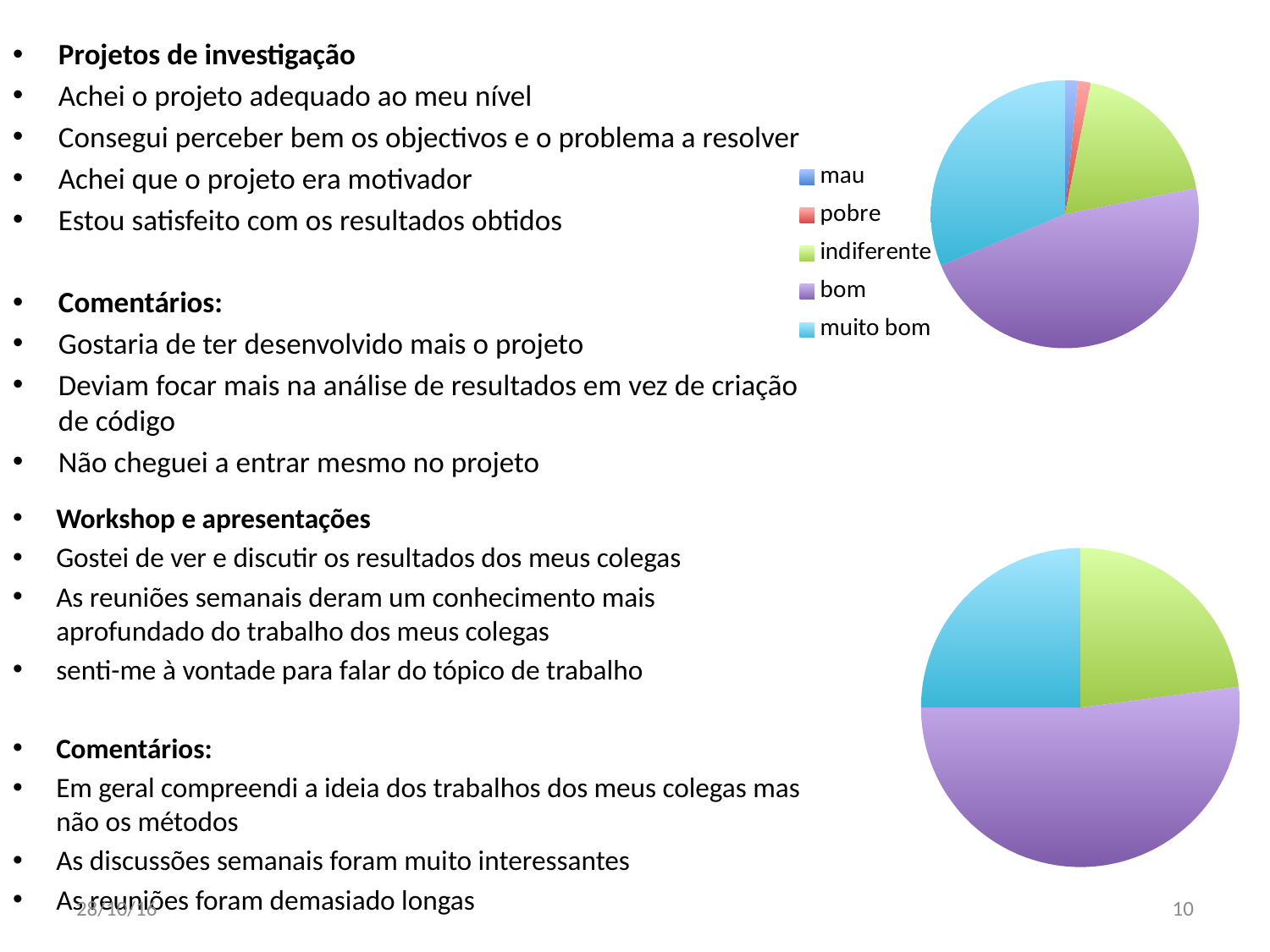

### Chart

| Category |  |
|---|---|
| mau | 1.0 |
| pobre | 1.0 |
| indiferente | 12.0 |
| bom | 30.0 |
| muito bom | 20.0 |
Projetos de investigação
Achei o projeto adequado ao meu nível
Consegui perceber bem os objectivos e o problema a resolver
Achei que o projeto era motivador
Estou satisfeito com os resultados obtidos

Comentários:
Gostaria de ter desenvolvido mais o projeto
Deviam focar mais na análise de resultados em vez de criação de código
Não cheguei a entrar mesmo no projeto

Workshop e apresentações
Gostei de ver e discutir os resultados dos meus colegas
As reuniões semanais deram um conhecimento mais aprofundado do trabalho dos meus colegas
senti-me à vontade para falar do tópico de trabalho

Comentários:
Em geral compreendi a ideia dos trabalhos dos meus colegas mas não os métodos
As discussões semanais foram muito interessantes
As reuniões foram demasiado longas

### Chart

| Category |  |  |
|---|---|---|
| mau | 0.0 | 0.0 |
| pobre | 0.0 | 0.0 |
| indiferente | 11.0 | 4.0 |
| bom | 25.0 | 9.0 |
| muito bom | 12.0 | 3.0 |
28/10/16
10